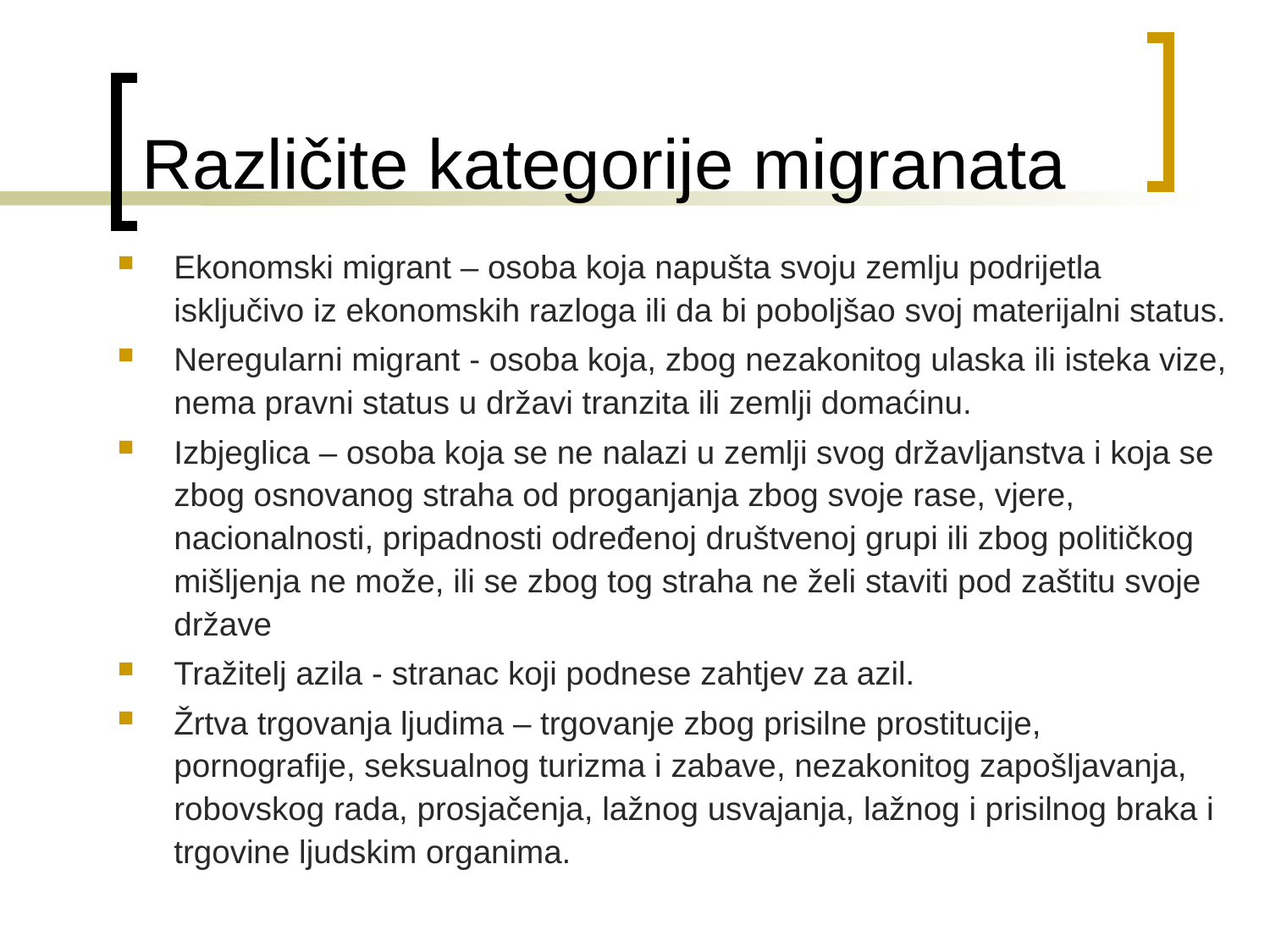

# Različite kategorije migranata
Ekonomski migrant – osoba koja napušta svoju zemlju podrijetla isključivo iz ekonomskih razloga ili da bi poboljšao svoj materijalni status.
Neregularni migrant - osoba koja, zbog nezakonitog ulaska ili isteka vize, nema pravni status u državi tranzita ili zemlji domaćinu.
Izbjeglica – osoba koja se ne nalazi u zemlji svog državljanstva i koja se zbog osnovanog straha od proganjanja zbog svoje rase, vjere, nacionalnosti, pripadnosti određenoj društvenoj grupi ili zbog političkog mišljenja ne može, ili se zbog tog straha ne želi staviti pod zaštitu svoje države
Tražitelj azila - stranac koji podnese zahtjev za azil.
Žrtva trgovanja ljudima – trgovanje zbog prisilne prostitucije, pornografije, seksualnog turizma i zabave, nezakonitog zapošljavanja, robovskog rada, prosjačenja, lažnog usvajanja, lažnog i prisilnog braka i trgovine ljudskim organima.